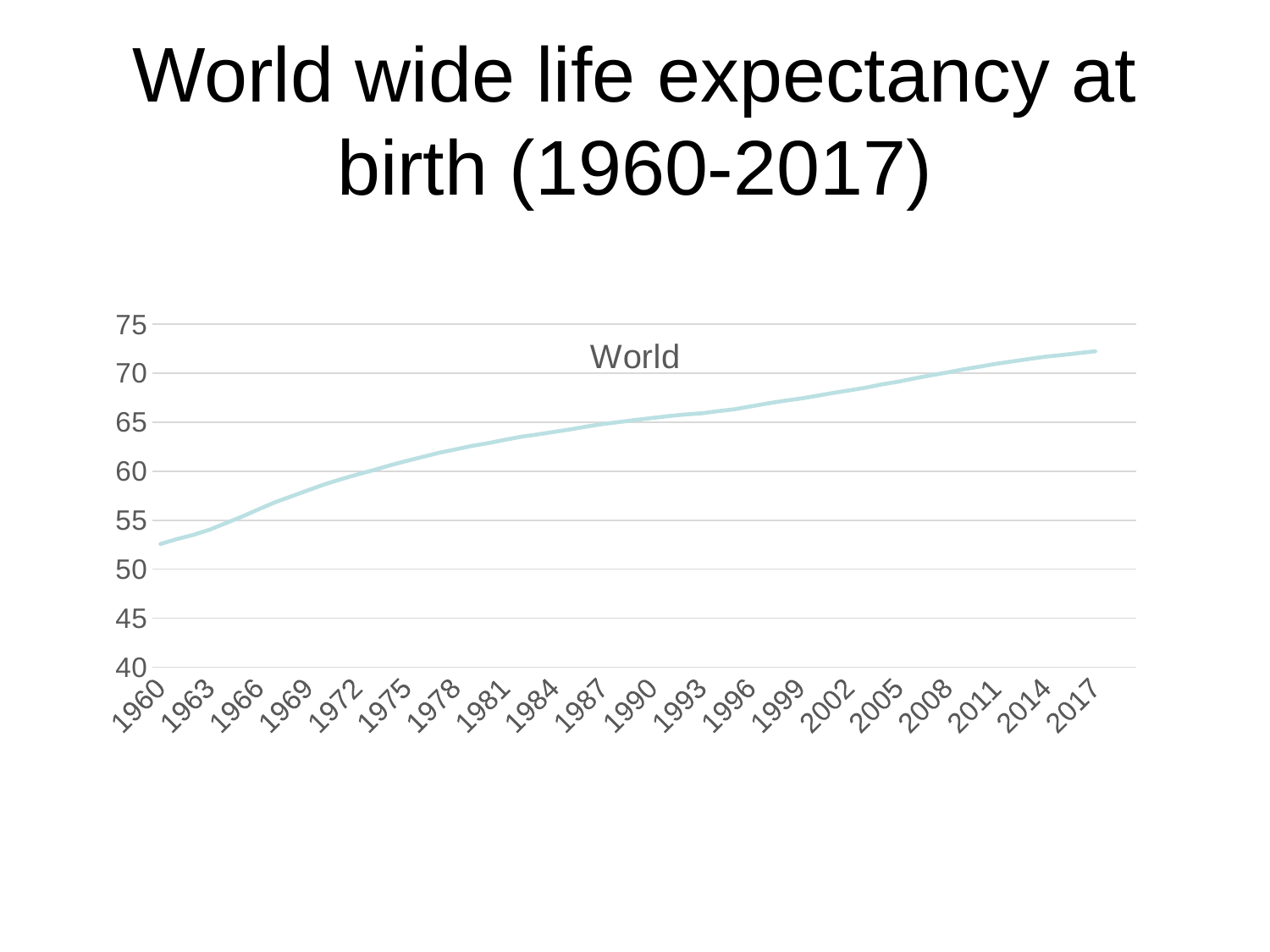

# World wide life expectancy at birth (1960-2017)

### Chart:

| Category | World |
|---|---|
| 1960 | 52.57202632064199 |
| 1961 | 53.07766000008125 |
| 1962 | 53.50164732591479 |
| 1963 | 54.03549034418549 |
| 1964 | 54.71515379231822 |
| 1965 | 55.38450540904912 |
| 1966 | 56.12551282680417 |
| 1967 | 56.838934390147706 |
| 1968 | 57.44533452873052 |
| 1969 | 58.05999944752624 |
| 1970 | 58.653518696252824 |
| 1971 | 59.18013388905952 |
| 1972 | 59.665531633334616 |
| 1973 | 60.112416070482006 |
| 1974 | 60.604871271985935 |
| 1975 | 61.046618266533116 |
| 1976 | 61.4628072955646 |
| 1977 | 61.88009244409592 |
| 1978 | 62.23365913051562 |
| 1979 | 62.58812420932105 |
| 1980 | 62.86673542598827 |
| 1981 | 63.19970884093355 |
| 1982 | 63.517797855783684 |
| 1983 | 63.75779291581307 |
| 1984 | 64.01542047418228 |
| 1985 | 64.2672070409365 |
| 1986 | 64.56466909815447 |
| 1987 | 64.81563859773472 |
| 1988 | 65.02275756166955 |
| 1989 | 65.24128371892071 |
| 1990 | 65.43506239400665 |
| 1991 | 65.62854092569225 |
| 1992 | 65.7879585294969 |
| 1993 | 65.91257718881232 |
| 1994 | 66.1223600646912 |
| 1995 | 66.31976773379589 |
| 1996 | 66.61368622380468 |
| 1997 | 66.91349191270363 |
| 1998 | 67.17545539482961 |
| 1999 | 67.40358938935644 |
| 2000 | 67.68280914929012 |
| 2001 | 67.97893400604855 |
| 2002 | 68.24901590443659 |
| 2003 | 68.52345086717149 |
| 2004 | 68.86176555306797 |
| 2005 | 69.13542701236896 |
| 2006 | 69.47496682374292 |
| 2007 | 69.79407703980095 |
| 2008 | 70.08327785835846 |
| 2009 | 70.40567467782388 |
| 2010 | 70.68300951240157 |
| 2011 | 70.97170430134942 |
| 2012 | 71.21560988280619 |
| 2013 | 71.45987781999769 |
| 2014 | 71.69298196281363 |
| 2015 | 71.85655630043348 |
| 2016 | 72.05664306998571 |
| 2017 | 72.23158888934248 |